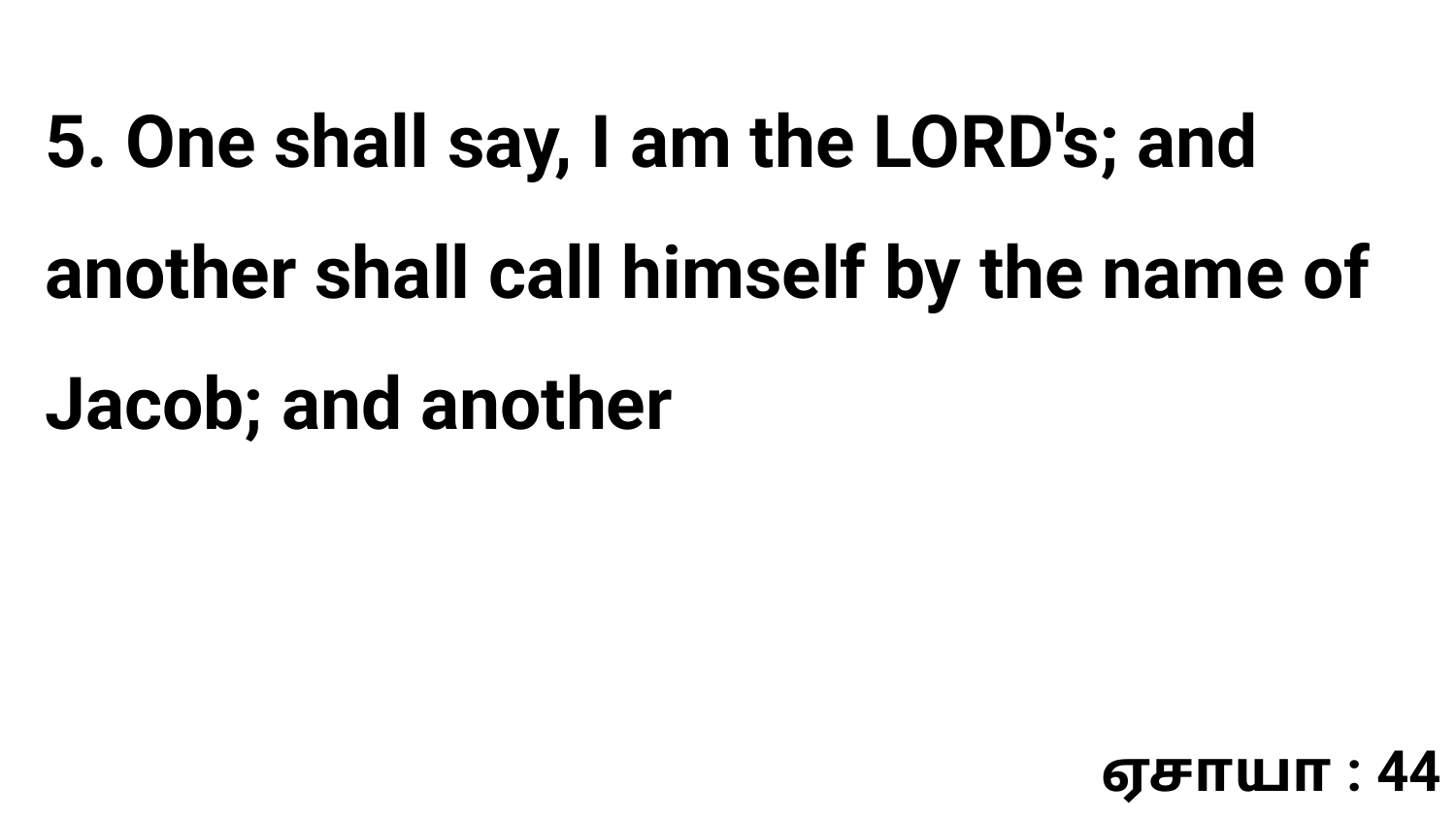

5. One shall say, I am the LORD's; and another shall call himself by the name of Jacob; and another
ஏசாயா : 44